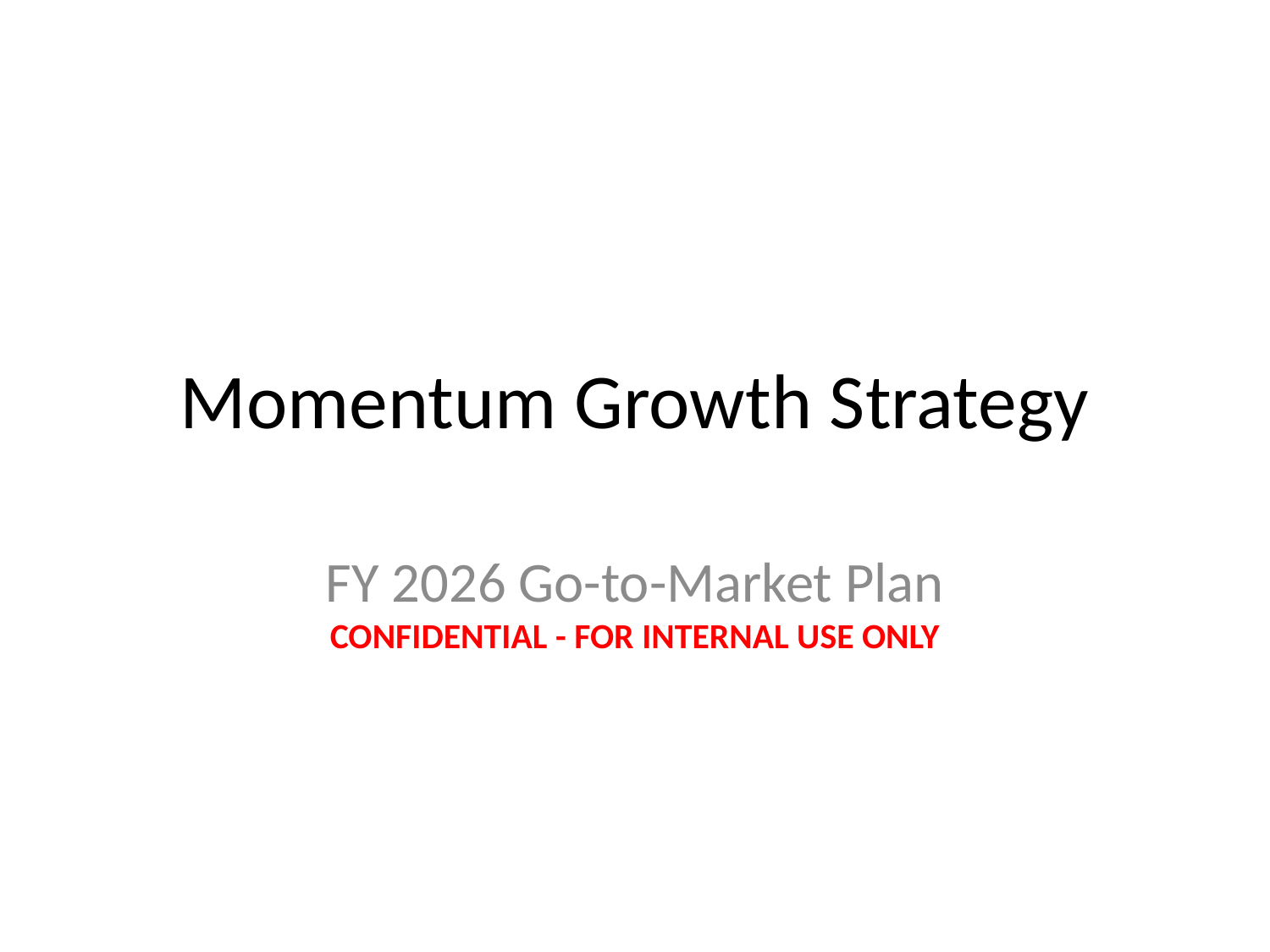

# Momentum Growth Strategy
FY 2026 Go-to-Market Plan
CONFIDENTIAL - FOR INTERNAL USE ONLY